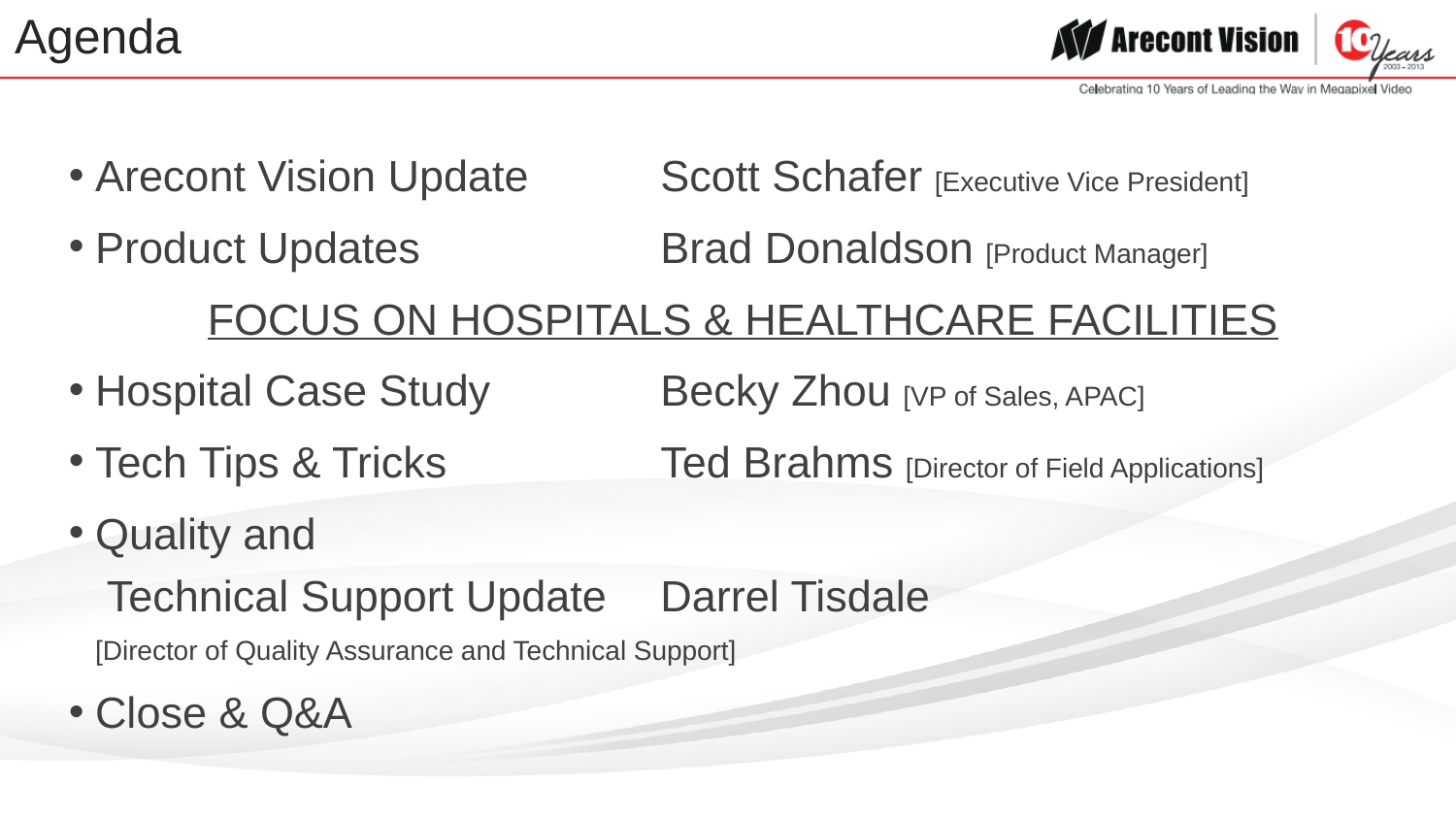

# Agenda
Arecont Vision Update	Scott Schafer [Executive Vice President]
Product Updates	Brad Donaldson [Product Manager]
FOCUS ON HOSPITALS & HEALTHCARE FACILITIES
Hospital Case Study	Becky Zhou [VP of Sales, APAC]
Tech Tips & Tricks	Ted Brahms [Director of Field Applications]
Quality and
 Technical Support Update	Darrel Tisdale
		[Director of Quality Assurance and Technical Support]
Close & Q&A